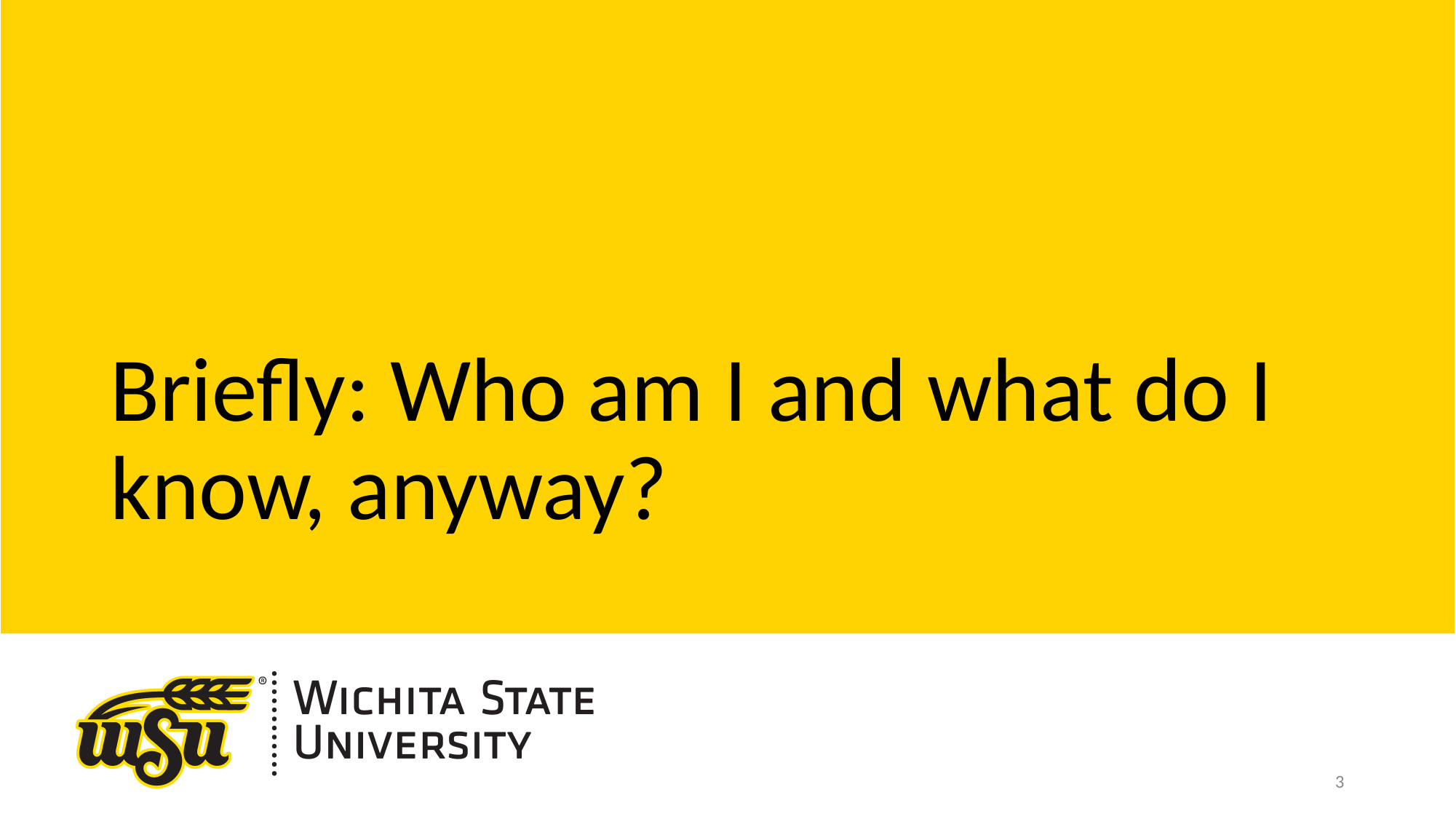

# Briefly: Who am I and what do I know, anyway?
3